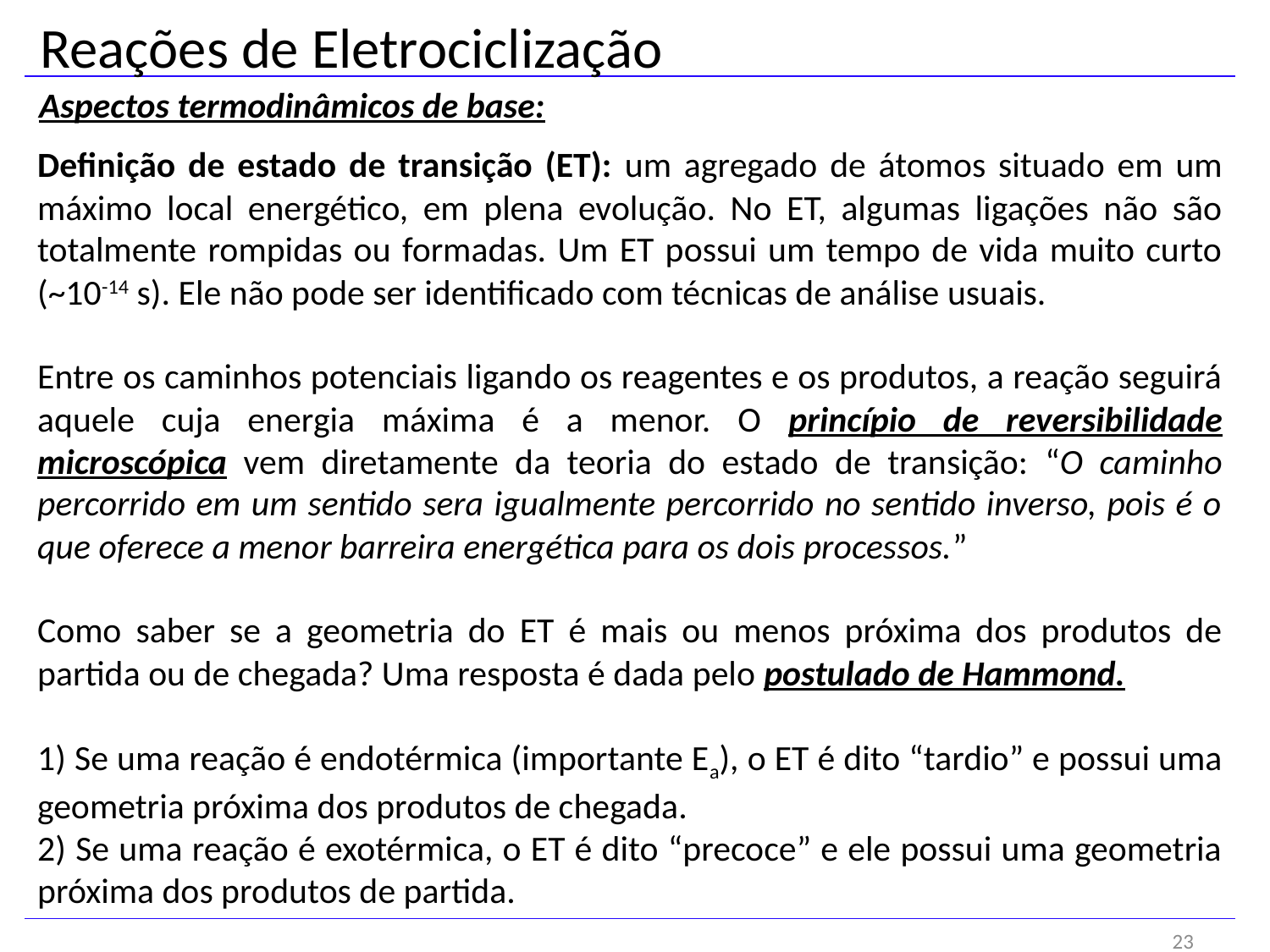

Reações de Eletrociclização
Aspectos termodinâmicos de base:
Definição de estado de transição (ET): um agregado de átomos situado em um máximo local energético, em plena evolução. No ET, algumas ligações não são totalmente rompidas ou formadas. Um ET possui um tempo de vida muito curto (~10-14 s). Ele não pode ser identificado com técnicas de análise usuais.

Entre os caminhos potenciais ligando os reagentes e os produtos, a reação seguirá aquele cuja energia máxima é a menor. O princípio de reversibilidade microscópica vem diretamente da teoria do estado de transição: “O caminho percorrido em um sentido sera igualmente percorrido no sentido inverso, pois é o que oferece a menor barreira energética para os dois processos.”

Como saber se a geometria do ET é mais ou menos próxima dos produtos de partida ou de chegada? Uma resposta é dada pelo postulado de Hammond.

1) Se uma reação é endotérmica (importante Ea), o ET é dito “tardio” e possui uma geometria próxima dos produtos de chegada.
2) Se uma reação é exotérmica, o ET é dito “precoce” e ele possui uma geometria próxima dos produtos de partida.
23